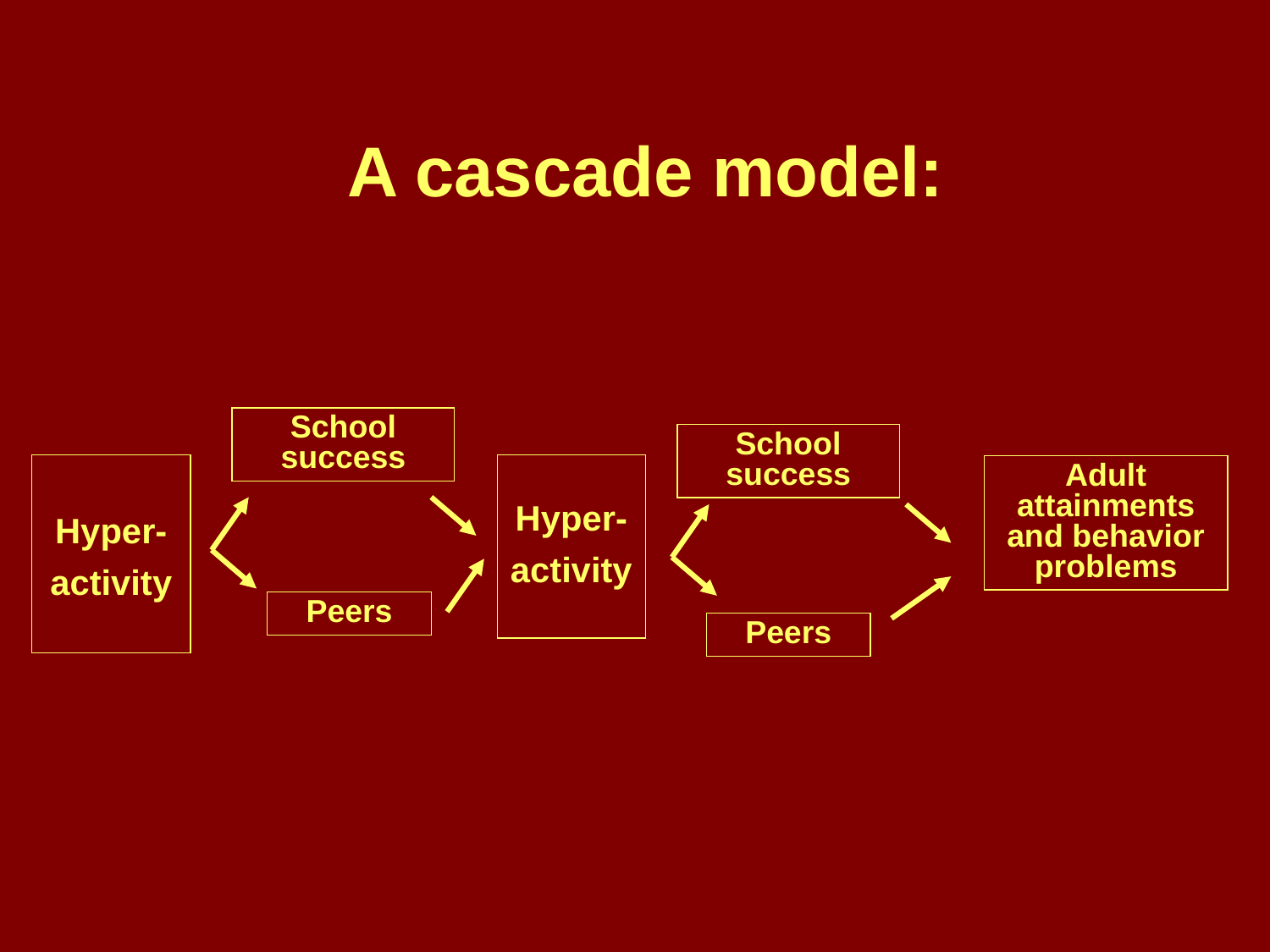

A cascade model:
School success
School success

Hyper-
activity

Hyper-
activity
Adult attainments and behavior problems

Peers
Peers